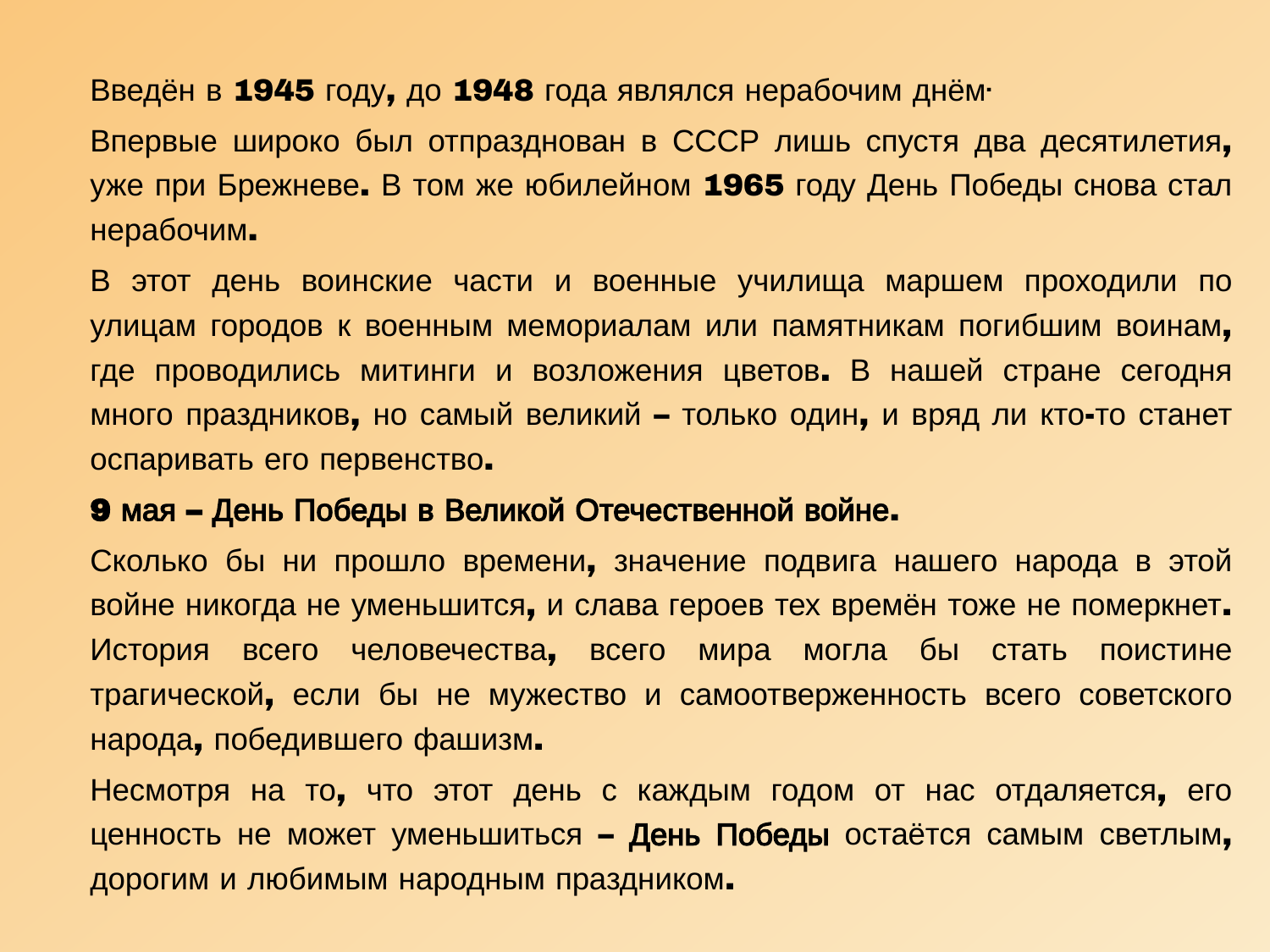

Введён в 1945 году, до 1948 года являлся нерабочим днём.
	Впервые широко был отпразднован в СССР лишь спустя два десятилетия, уже при Брежневе. В том же юбилейном 1965 году День Победы снова стал нерабочим.
	В этот день воинские части и военные училища маршем проходили по улицам городов к военным мемориалам или памятникам погибшим воинам, где проводились митинги и возложения цветов. В нашей стране сегодня много праздников, но самый великий – только один, и вряд ли кто-то станет оспаривать его первенство.
		9 мая – День Победы в Великой Отечественной войне.
	Сколько бы ни прошло времени, значение подвига нашего народа в этой войне никогда не уменьшится, и слава героев тех времён тоже не померкнет. История всего человечества, всего мира могла бы стать поистине трагической, если бы не мужество и самоотверженность всего советского народа, победившего фашизм.
	Несмотря на то, что этот день с каждым годом от нас отдаляется, его ценность не может уменьшиться – День Победы остаётся самым светлым, дорогим и любимым народным праздником.